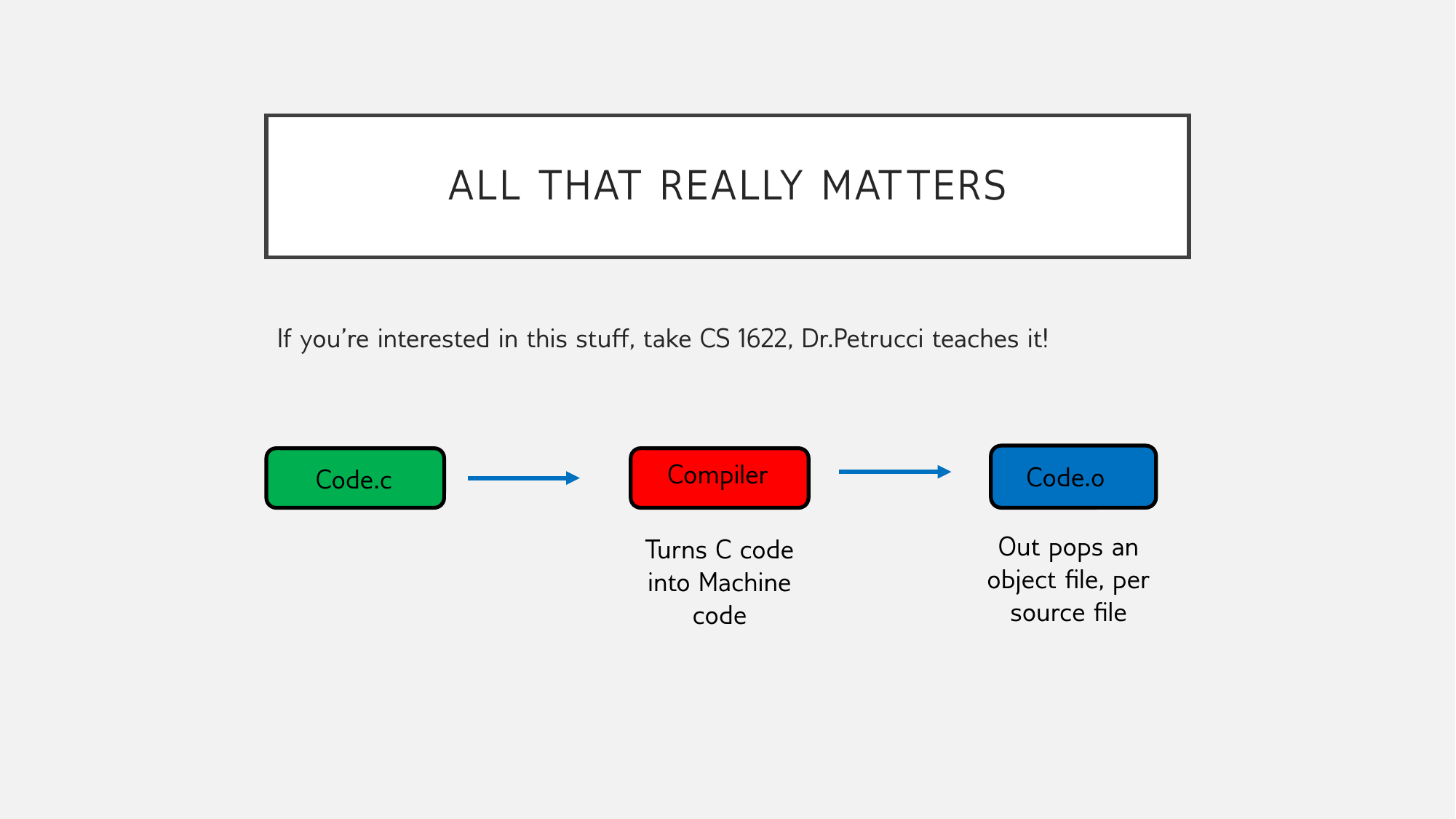

# all that really matters
If you’re interested in this stuff, take CS 1622, Dr.Petrucci teaches it!

Compiler
Code.o
Code.c
Out pops an
object file, per source file
Turns C code into Machine code